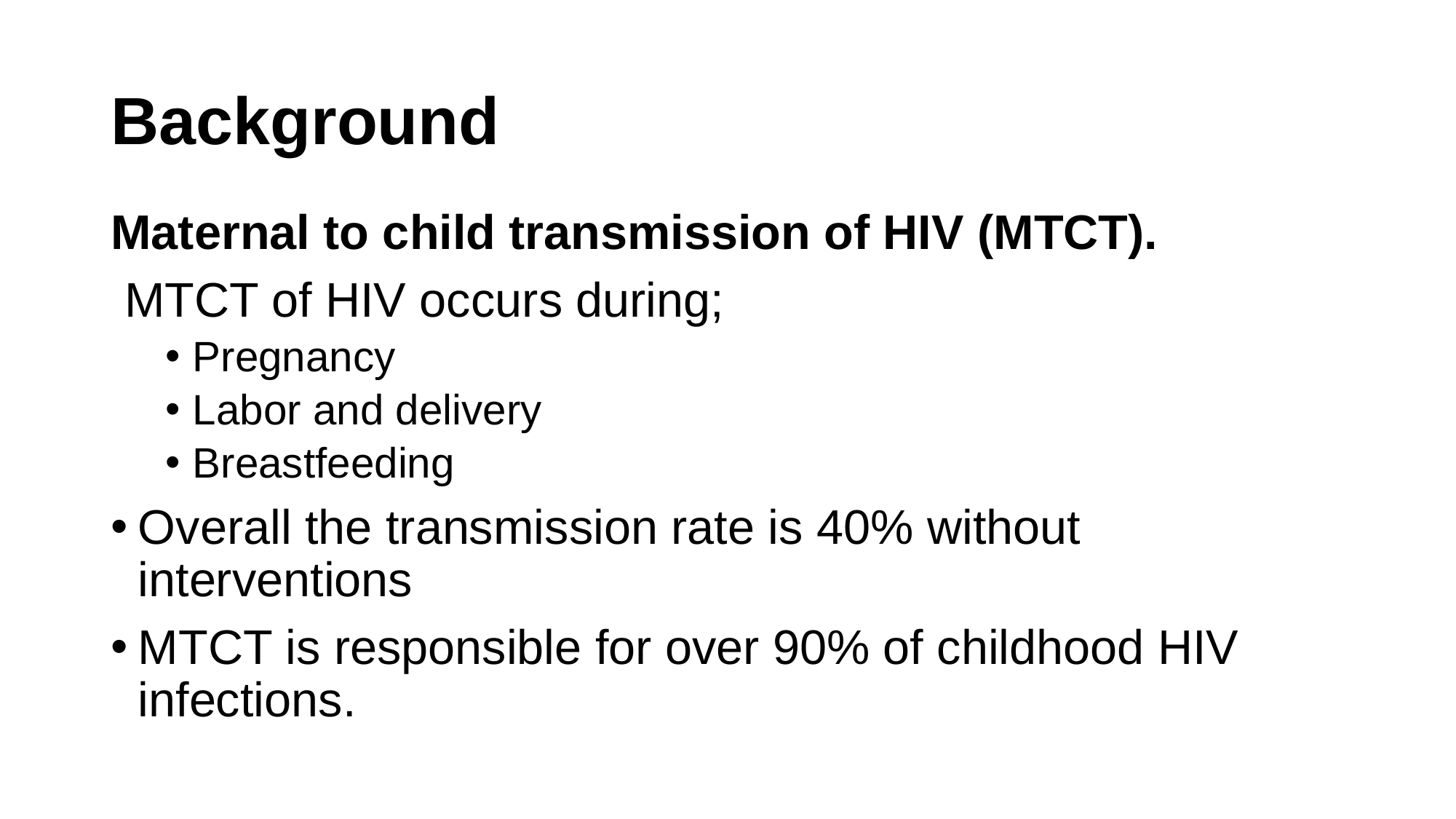

# Background
Maternal to child transmission of HIV (MTCT).
 MTCT of HIV occurs during;
Pregnancy
Labor and delivery
Breastfeeding
Overall the transmission rate is 40% without interventions
MTCT is responsible for over 90% of childhood HIV infections.